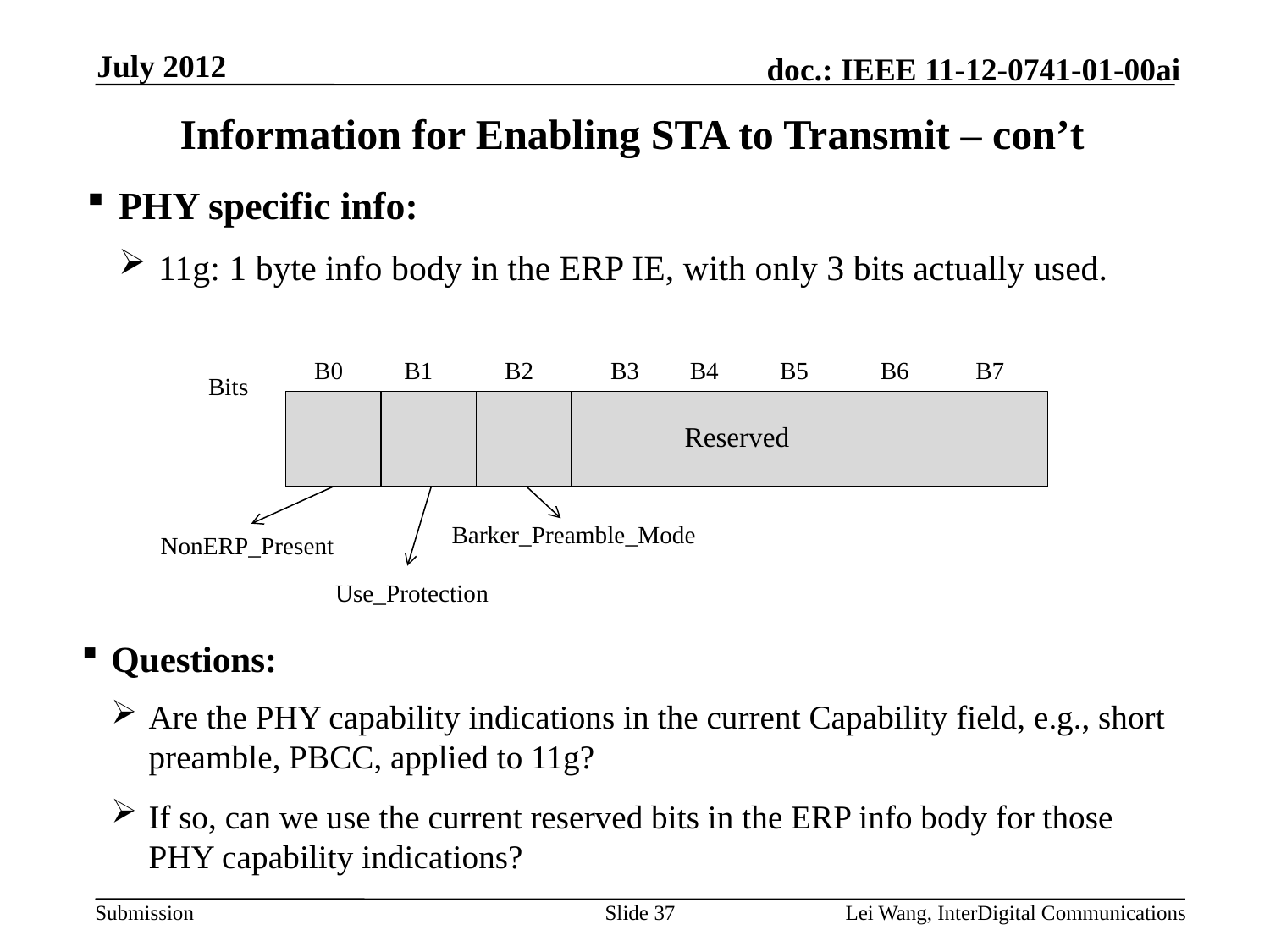

July 2012
# Information for Enabling STA to Transmit – con’t
PHY specific info:
11g: 1 byte info body in the ERP IE, with only 3 bits actually used.
B3
B4
B5
B6
B7
B0
B1
B2
Bits

Reserved
Barker_Preamble_Mode
NonERP_Present
Use_Protection
Questions:
Are the PHY capability indications in the current Capability field, e.g., short preamble, PBCC, applied to 11g?
If so, can we use the current reserved bits in the ERP info body for those PHY capability indications?
Slide 37
Lei Wang, InterDigital Communications